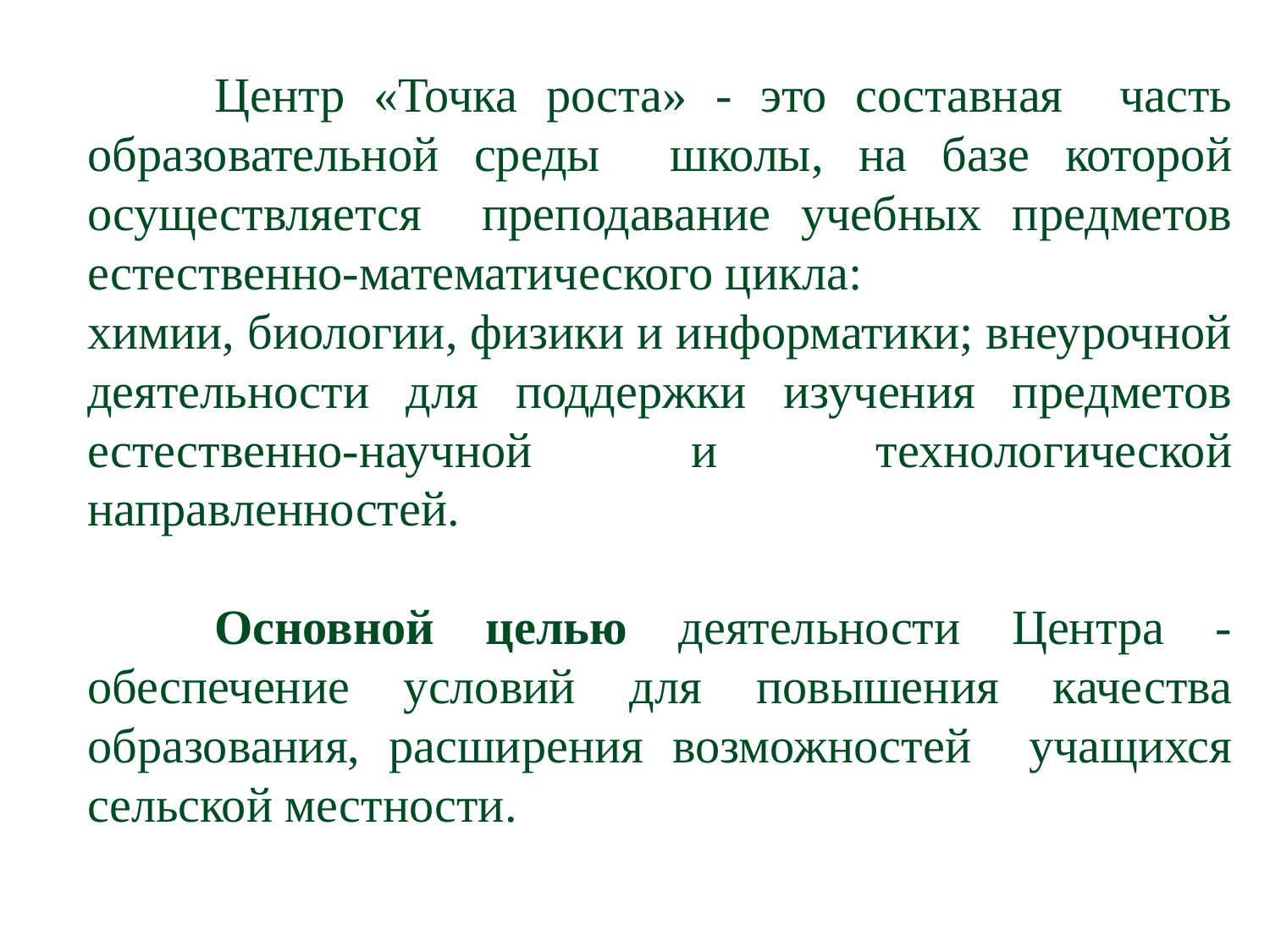

Центр «Точка роста» - это составная  часть образовательной среды  школы, на базе которой осуществляется  преподавание учебных предметов естественно-математического цикла:
химии, биологии, физики и информатики; внеурочной деятельности для поддержки изучения предметов естественно-научной и технологической направленностей.

	Основной целью деятельности Центра - обеспечение условий для повышения качества образования, расширения возможностей  учащихся сельской местности.